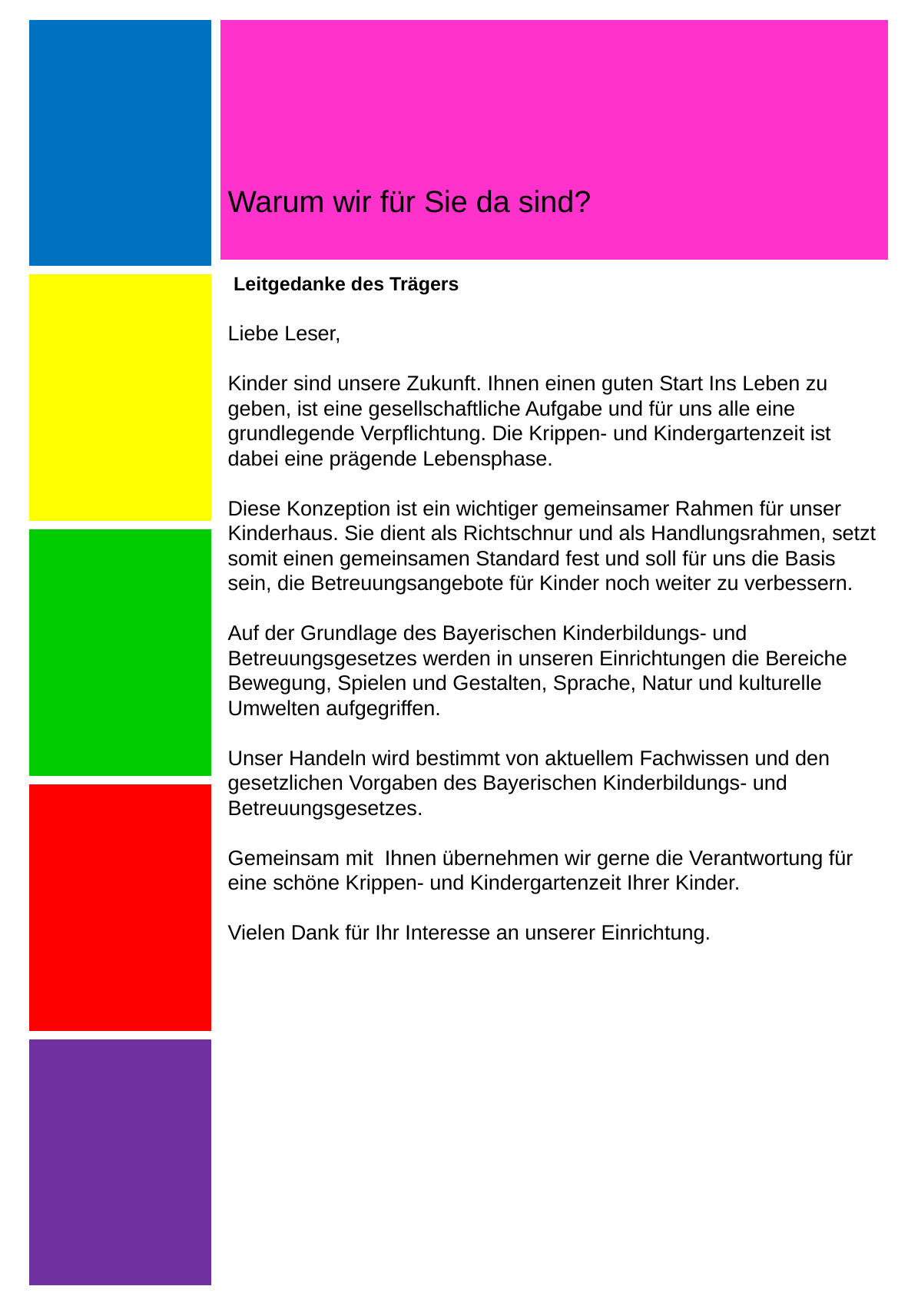

|  |
| --- |
|  |
|  |
|  |
|  |
Warum wir für Sie da sind?
 Leitgedanke des Trägers

Liebe Leser,

Kinder sind unsere Zukunft. Ihnen einen guten Start Ins Leben zu geben, ist eine gesellschaftliche Aufgabe und für uns alle eine grundlegende Verpflichtung. Die Krippen- und Kindergartenzeit ist dabei eine prägende Lebensphase.

Diese Konzeption ist ein wichtiger gemeinsamer Rahmen für unser Kinderhaus. Sie dient als Richtschnur und als Handlungsrahmen, setzt somit einen gemeinsamen Standard fest und soll für uns die Basis sein, die Betreuungsangebote für Kinder noch weiter zu verbessern.

Auf der Grundlage des Bayerischen Kinderbildungs- und Betreuungsgesetzes werden in unseren Einrichtungen die Bereiche Bewegung, Spielen und Gestalten, Sprache, Natur und kulturelle Umwelten aufgegriffen.

Unser Handeln wird bestimmt von aktuellem Fachwissen und den gesetzlichen Vorgaben des Bayerischen Kinderbildungs- und Betreuungsgesetzes.

Gemeinsam mit  Ihnen übernehmen wir gerne die Verantwortung für eine schöne Krippen- und Kindergartenzeit Ihrer Kinder.

Vielen Dank für Ihr Interesse an unserer Einrichtung.